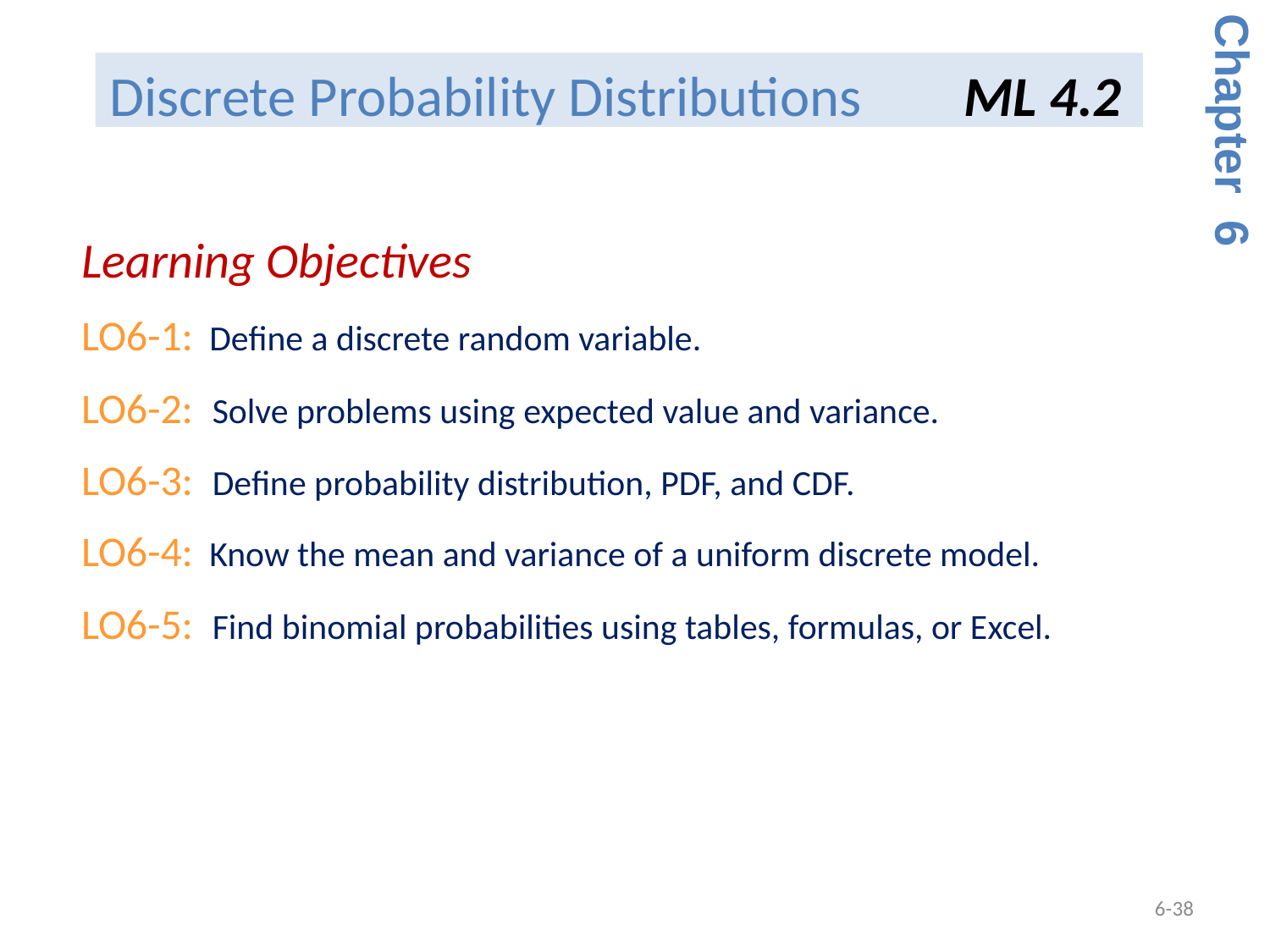

# Discrete Probability Distributions        ML 4.2
Chapter  6
Learning Objectives
LO6-1:  Define a discrete random variable.
LO6-2:  Solve problems using expected value and variance.
LO6-3:  Define probability distribution, PDF, and CDF.
LO6-4:  Know the mean and variance of a uniform discrete model.
LO6-5:  Find binomial probabilities using tables, formulas, or Excel.
6-38